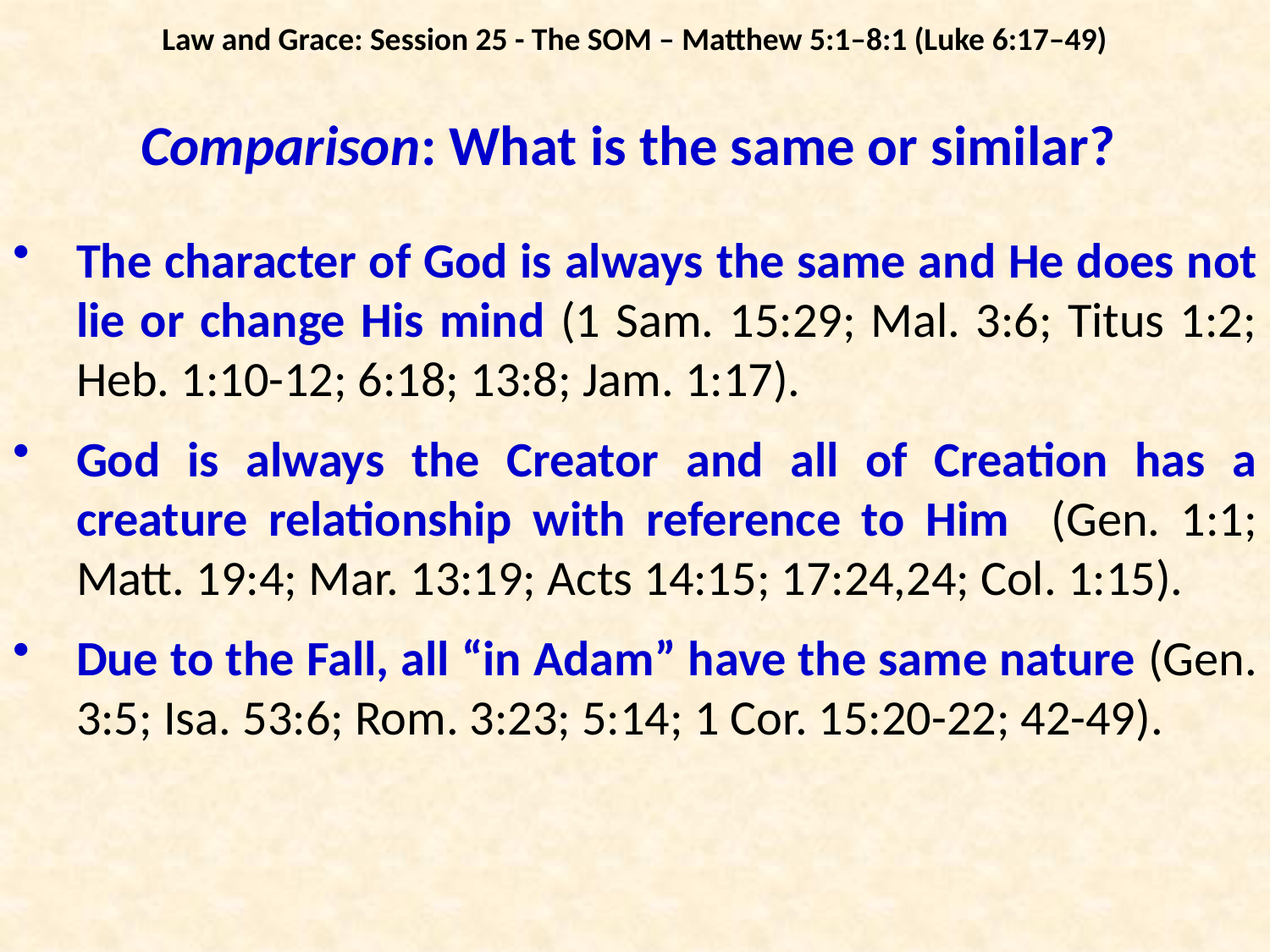

Law and Grace: Session 25 - The SOM – Matthew 5:1–8:1 (Luke 6:17–49)
Comparison: What is the same or similar?
The character of God is always the same and He does not lie or change His mind (1 Sam. 15:29; Mal. 3:6; Titus 1:2; Heb. 1:10-12; 6:18; 13:8; Jam. 1:17).
God is always the Creator and all of Creation has a creature relationship with reference to Him  (Gen. 1:1; Matt. 19:4; Mar. 13:19; Acts 14:15; 17:24,24; Col. 1:15).
Due to the Fall, all “in Adam” have the same nature (Gen. 3:5; Isa. 53:6; Rom. 3:23; 5:14; 1 Cor. 15:20-22; 42-49).